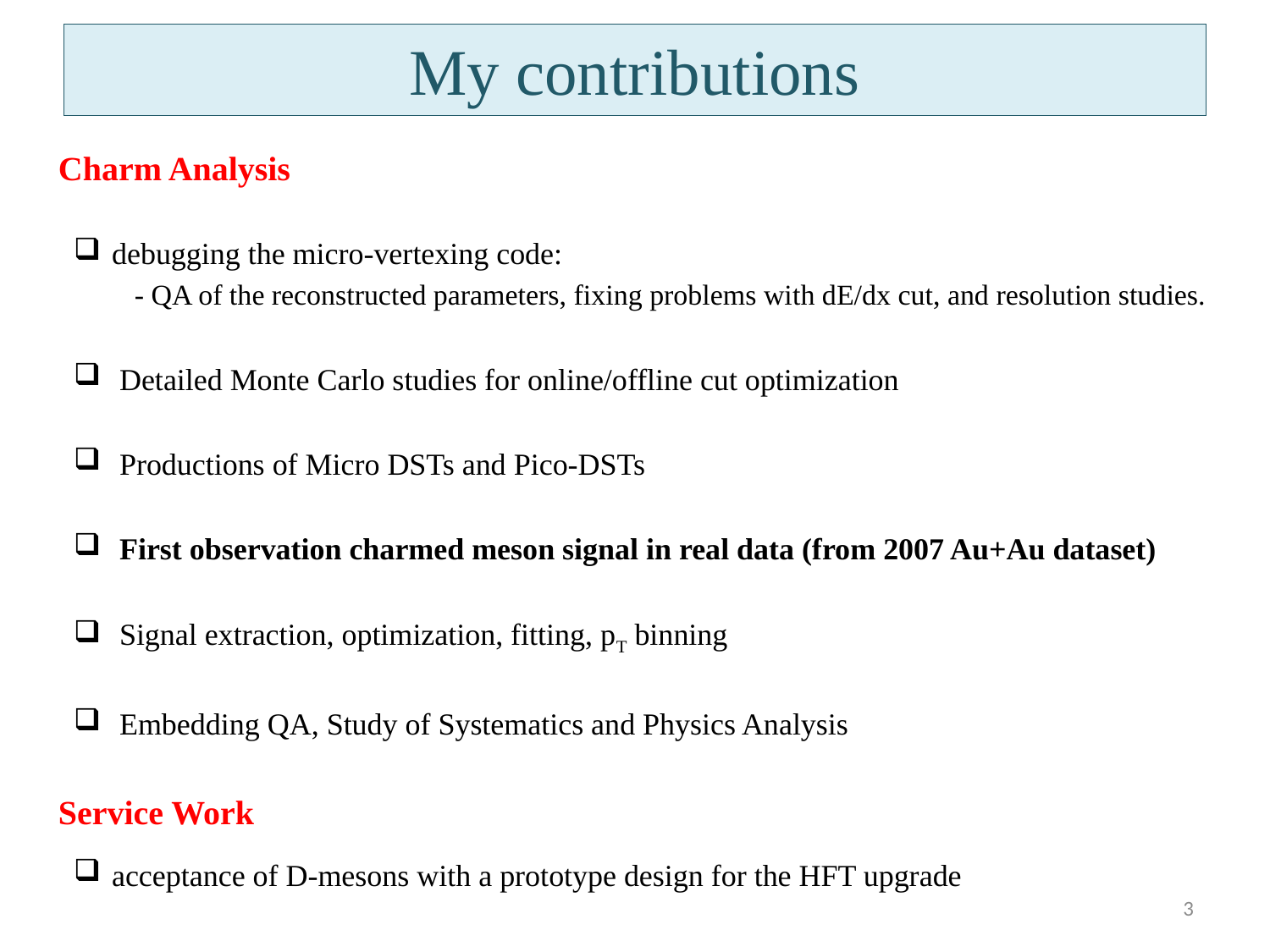

# My contributions

	Charm Analysis

debugging the micro-vertexing code:
- QA of the reconstructed parameters, fixing problems with dE/dx cut, and resolution studies.

 Detailed Monte Carlo studies for online/offline cut optimization

 Productions of Micro DSTs and Pico-DSTs

 First observation charmed meson signal in real data (from 2007 Au+Au dataset)

 Signal extraction, optimization, fitting, pT binning

 Embedding QA, Study of Systematics and Physics Analysis

	Service Work

acceptance of D-mesons with a prototype design for the HFT upgrade
3